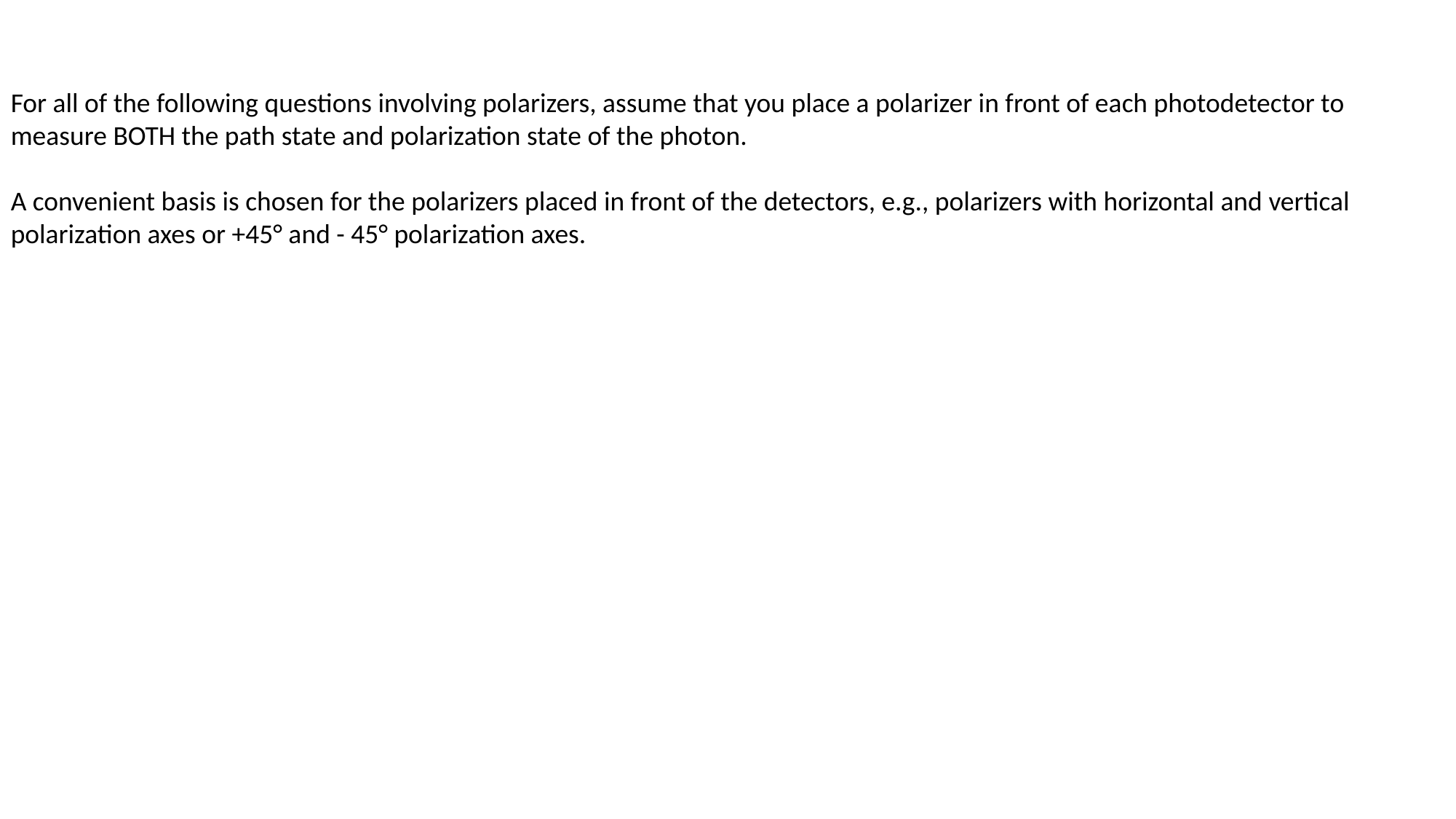

For all of the following questions involving polarizers, assume that you place a polarizer in front of each photodetector to measure BOTH the path state and polarization state of the photon.

A convenient basis is chosen for the polarizers placed in front of the detectors, e.g., polarizers with horizontal and vertical polarization axes or +45° and - 45° polarization axes.